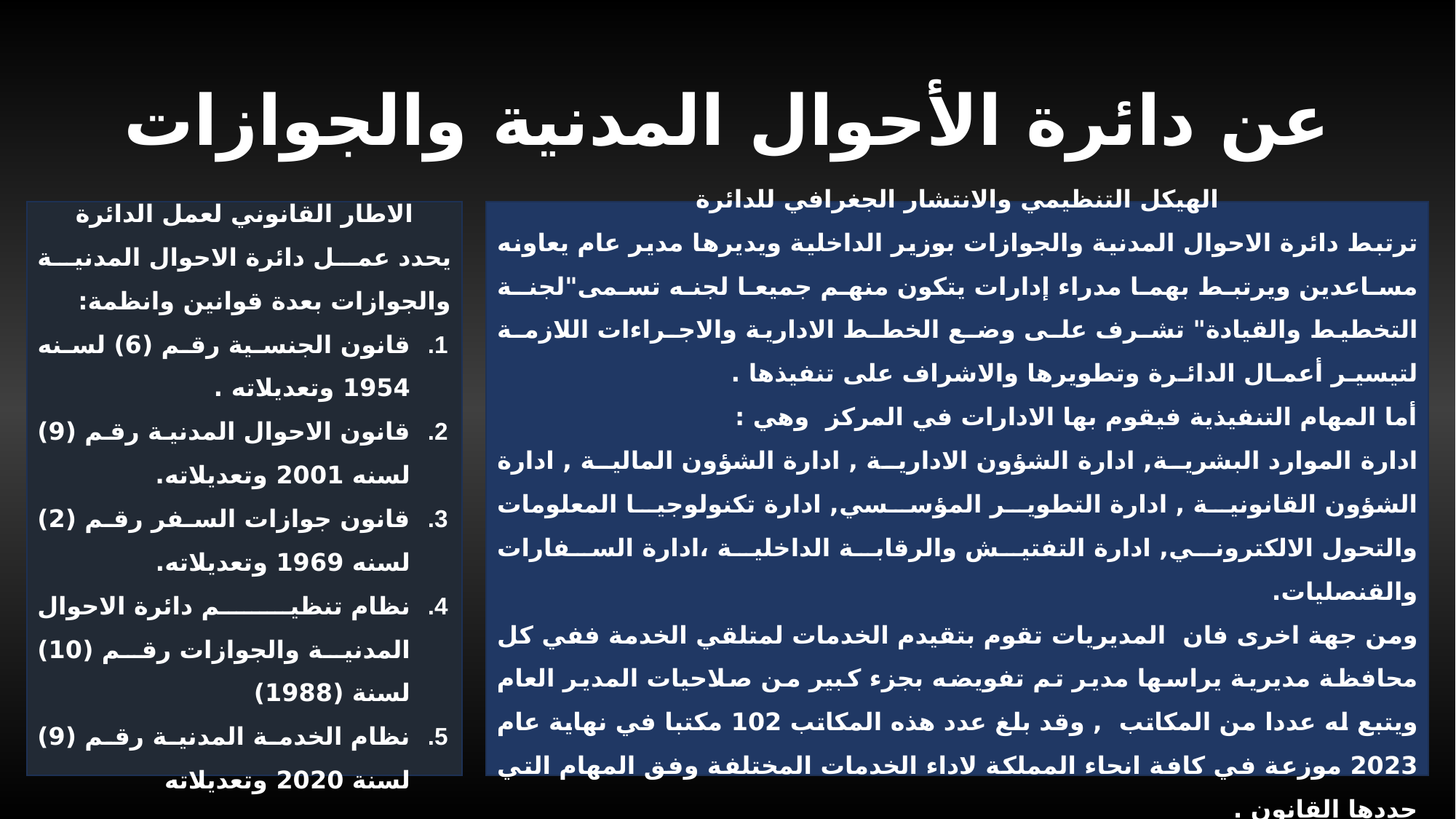

# عن دائرة الأحوال المدنية والجوازات
الاطار القانوني لعمل الدائرة
يحدد عمل دائرة الاحوال المدنية والجوازات بعدة قوانين وانظمة:
قانون الجنسية رقم (6) لسنه 1954 وتعديلاته .
قانون الاحوال المدنية رقم (9) لسنه 2001 وتعديلاته.
قانون جوازات السفر رقم (2) لسنه 1969 وتعديلاته.
نظام تنظيم دائرة الاحوال المدنية والجوازات رقم (10) لسنة (1988)
نظام الخدمة المدنية رقم (9) لسنة 2020 وتعديلاته
الهيكل التنظيمي والانتشار الجغرافي للدائرة
ترتبط دائرة الاحوال المدنية والجوازات بوزير الداخلية ويديرها مدير عام يعاونه مساعدين ويرتبط بهما مدراء إدارات يتكون منهم جميعا لجنه تسمى"لجنـة التخطيط والقيادة" تشـرف علـى وضـع الخطـط الادارية والاجـراءات اللازمـة لتيسيـر أعمـال الدائـرة وتطويرها والاشراف على تنفيذها .
أما المهام التنفيذية فيقوم بها الادارات في المركز  وهي :
ادارة الموارد البشرية, ادارة الشؤون الادارية , ادارة الشؤون المالية , ادارة الشؤون القانونية , ادارة التطوير المؤسسي, ادارة تكنولوجيا المعلومات والتحول الالكتروني, ادارة التفتيش والرقابة الداخلية ،ادارة السفارات والقنصليات.
ومن جهة اخرى فان  المديريات تقوم بتقيدم الخدمات لمتلقي الخدمة ففي كل محافظة مديرية يراسها مدير تم تفويضه بجزء كبير من صلاحيات المدير العام ويتبع له عددا من المكاتب  , وقد بلغ عدد هذه المكاتب 102 مكتبا في نهاية عام 2023 موزعة في كافة انحاء المملكة لاداء الخدمات المختلفة وفق المهام التي حددها القانون .